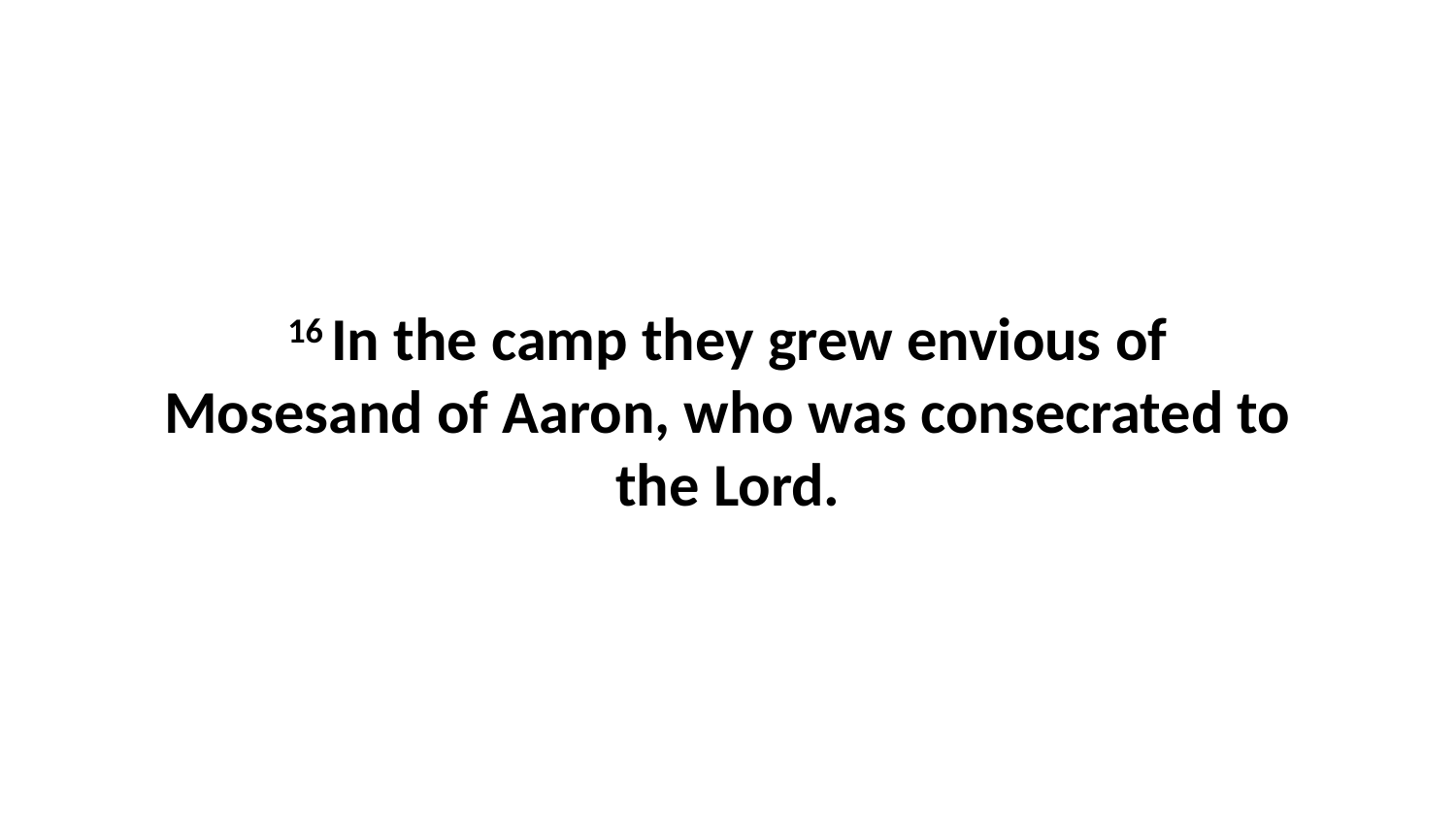

16 In the camp they grew envious of Mosesand of Aaron, who was consecrated to the Lord.